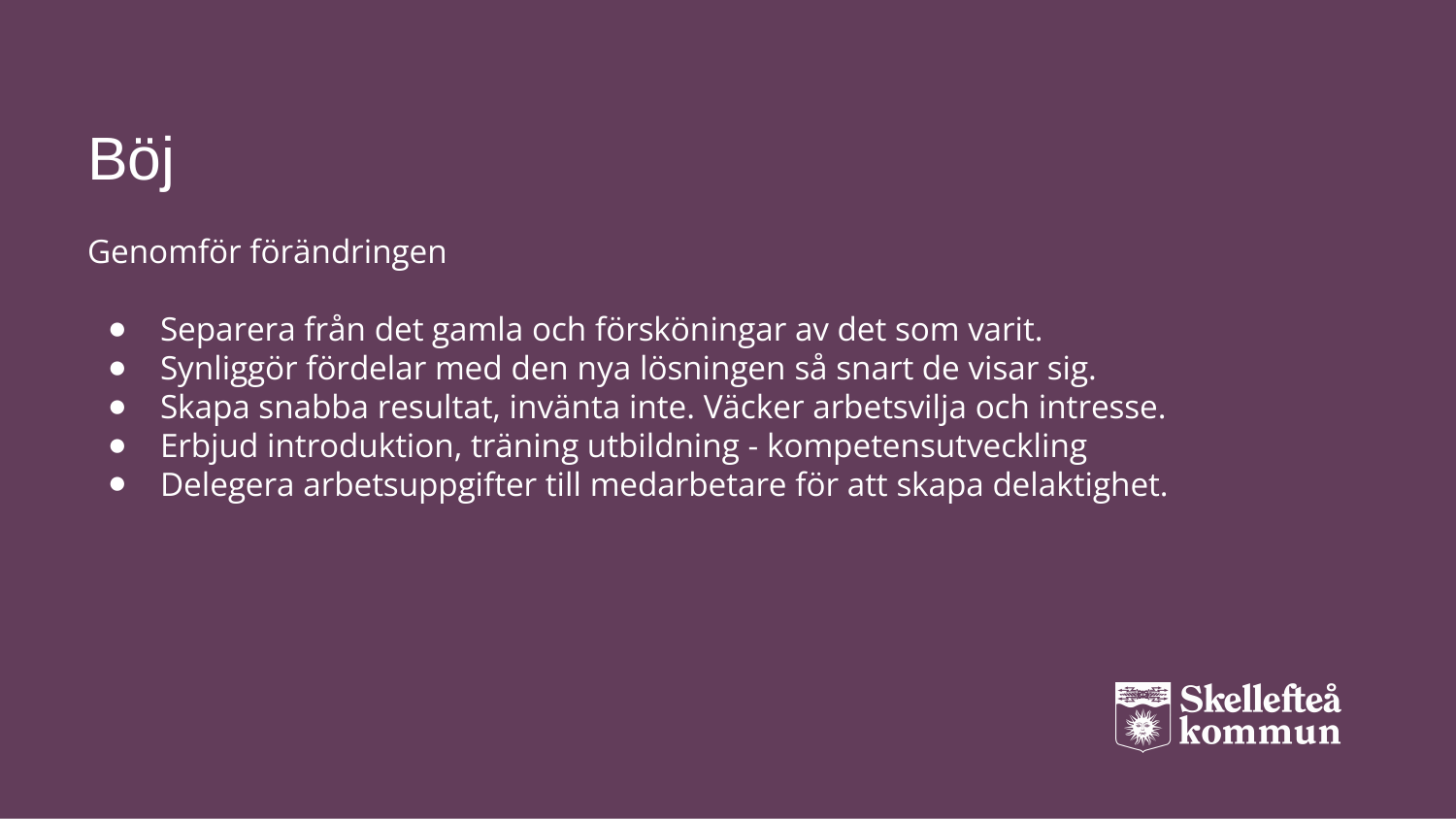

# Böj
Genomför förändringen

Separera från det gamla och försköningar av det som varit.
Synliggör fördelar med den nya lösningen så snart de visar sig.
Skapa snabba resultat, invänta inte. Väcker arbetsvilja och intresse.
Erbjud introduktion, träning utbildning - kompetensutveckling
Delegera arbetsuppgifter till medarbetare för att skapa delaktighet.